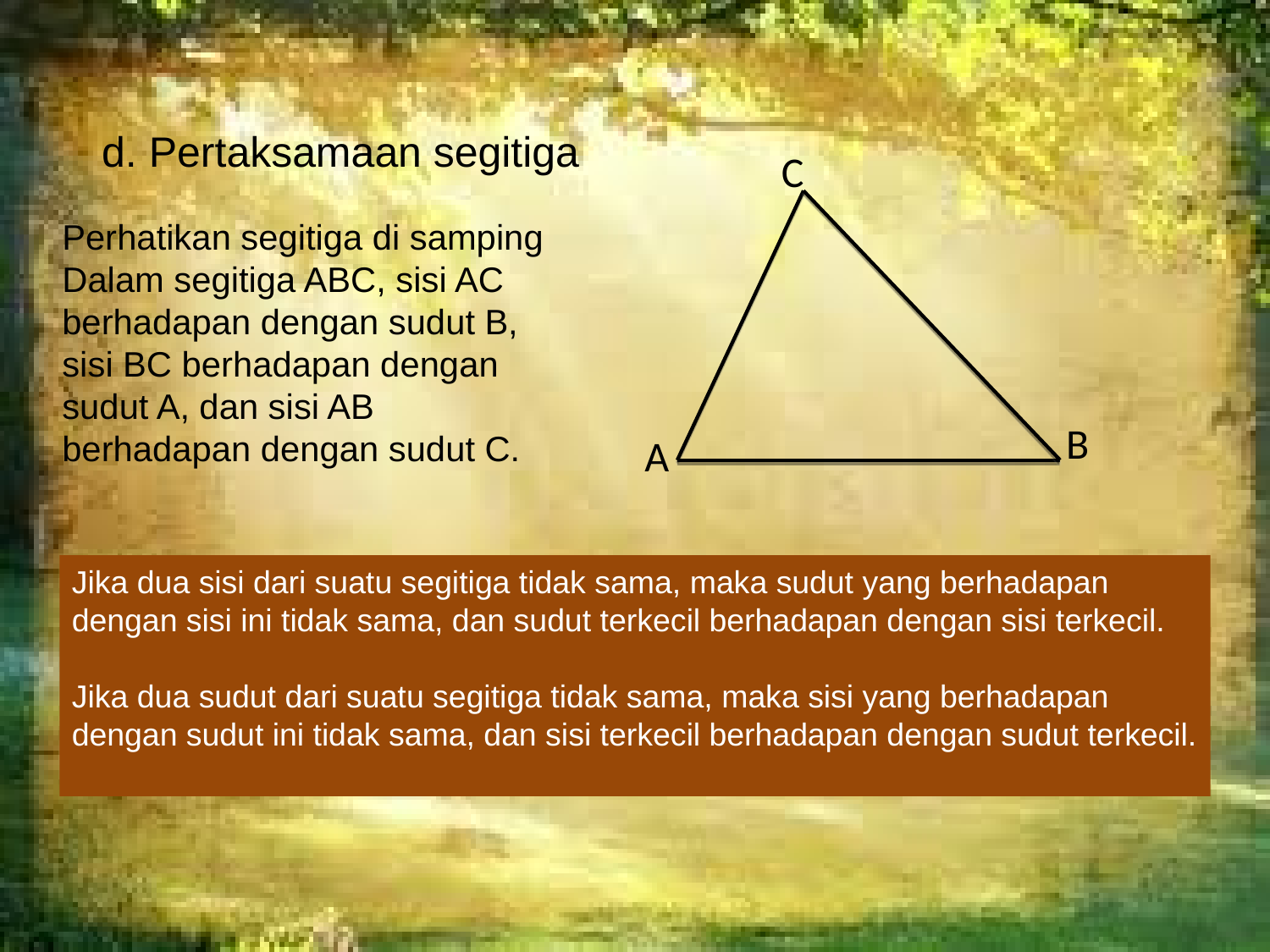

d. Pertaksamaan segitiga
C
B
A
Perhatikan segitiga di samping
Dalam segitiga ABC, sisi AC
berhadapan dengan sudut B,
sisi BC berhadapan dengan
sudut A, dan sisi AB
berhadapan dengan sudut C.

Jika dua sisi dari suatu segitiga tidak sama, maka sudut yang berhadapan dengan sisi ini tidak sama, dan sudut terkecil berhadapan dengan sisi terkecil.

Jika dua sudut dari suatu segitiga tidak sama, maka sisi yang berhadapan dengan sudut ini tidak sama, dan sisi terkecil berhadapan dengan sudut terkecil.